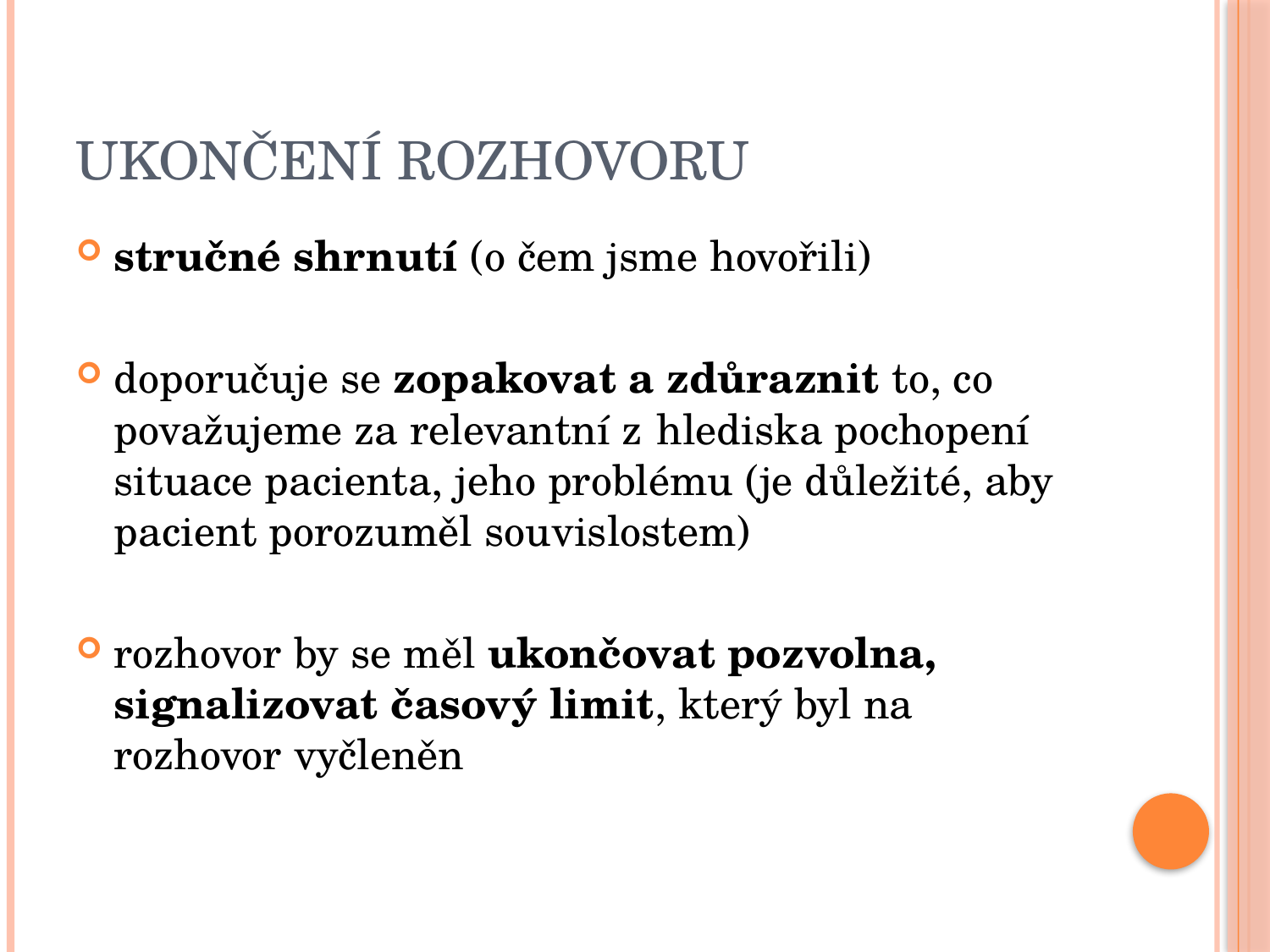

# UKONČENÍ ROZHOVORU
stručné shrnutí (o čem jsme hovořili)

doporučuje se zopakovat a zdůraznit to, co považujeme za relevantní z hlediska pochopení situace pacienta, jeho problému (je důležité, aby pacient porozuměl souvislostem)

rozhovor by se měl ukončovat pozvolna, signalizovat časový limit, který byl na rozhovor vyčleněn